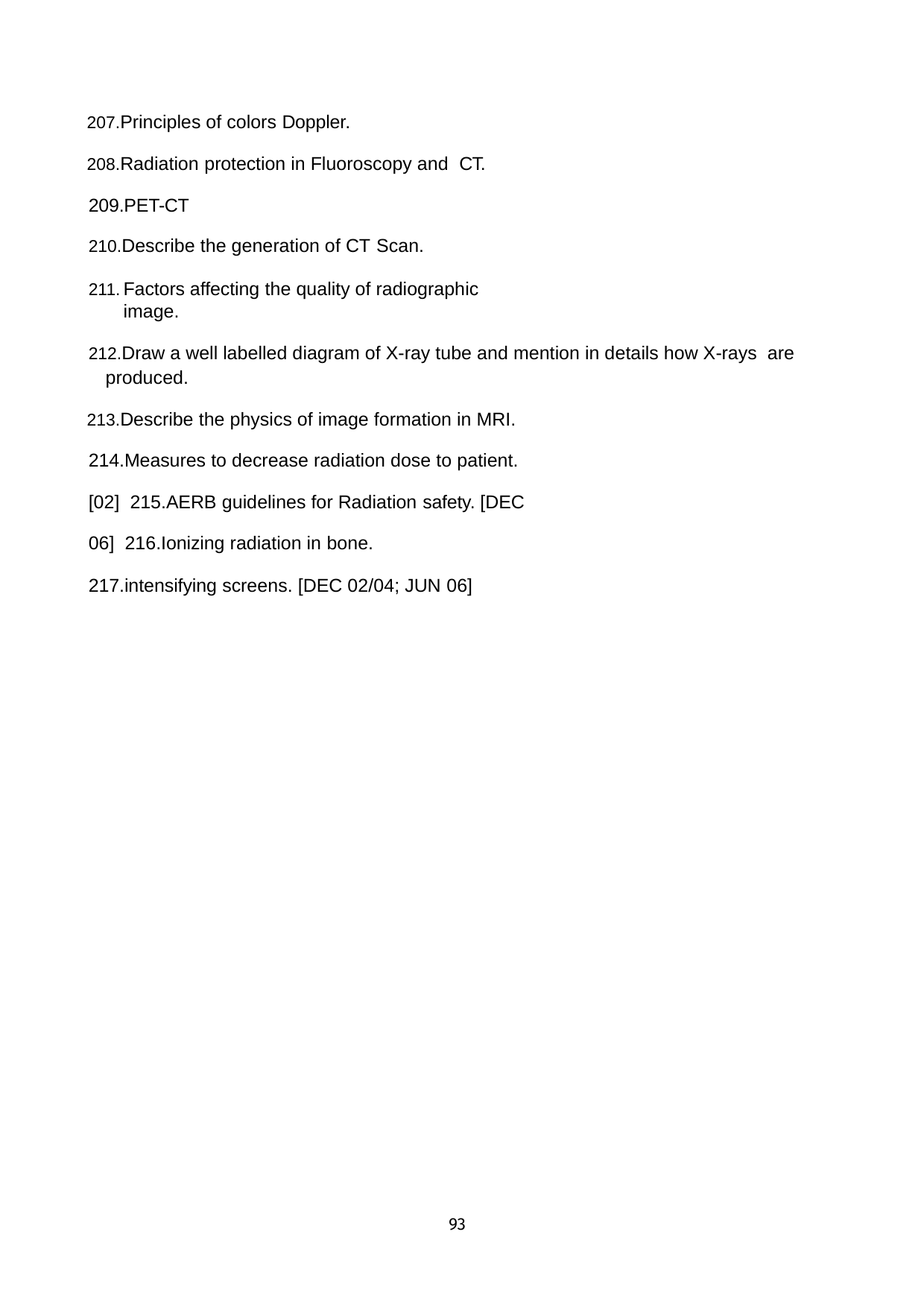

Principles of colors Doppler.
Radiation protection in Fluoroscopy and  CT. 209.PET-CT
Describe the generation of CT Scan.

Factors affecting the quality of radiographic image.
Draw a well labelled diagram of X-ray tube and mention in details how X-rays  are produced.
Describe the physics of image formation in MRI.  214.Measures to decrease radiation dose to patient. [02]  215.AERB guidelines for Radiation safety. [DEC 06]  216.Ionizing radiation in bone.

217.intensifying screens. [DEC 02/04; JUN 06]
93